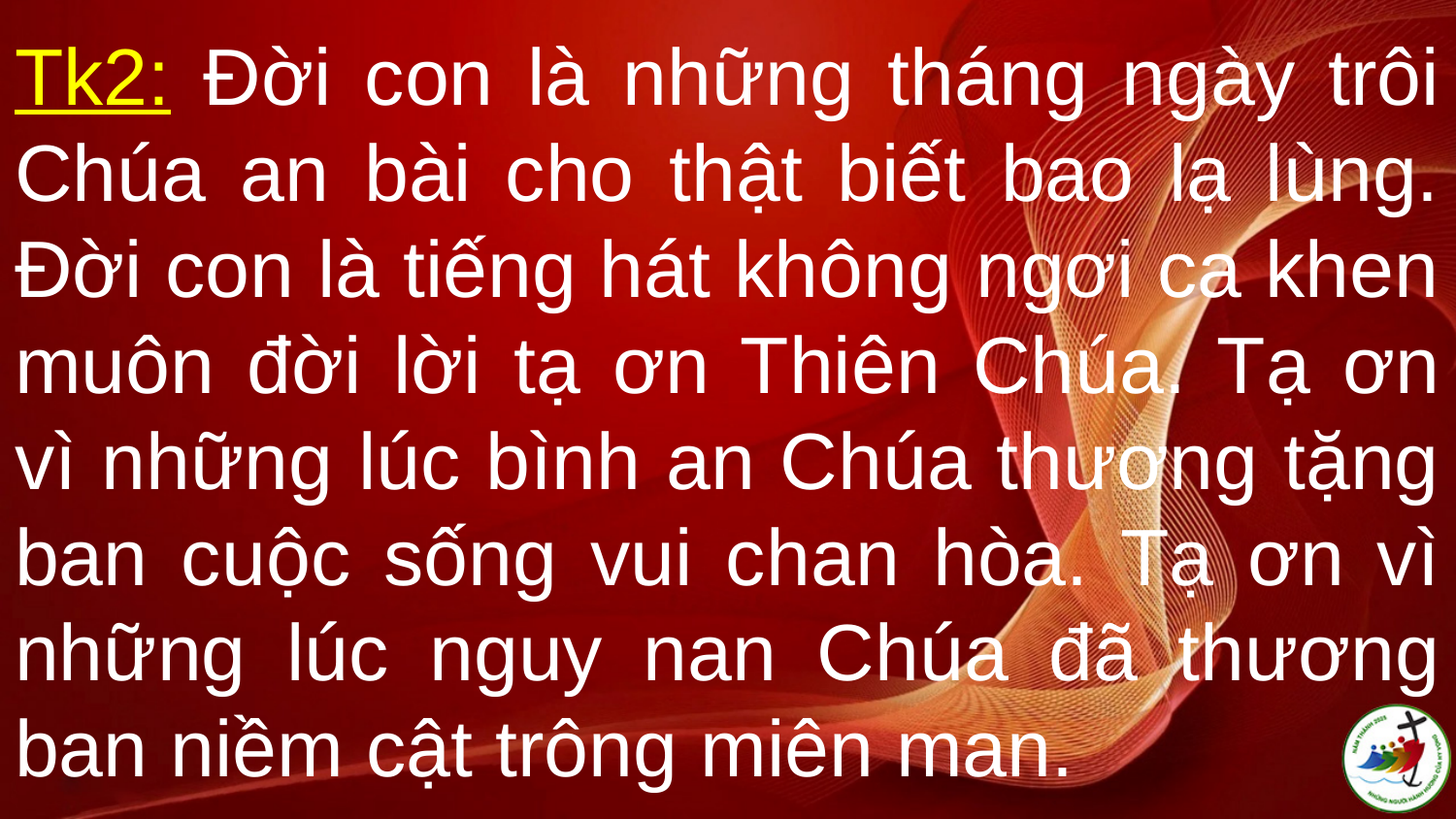

# Tk2: Đời con là những tháng ngày trôi Chúa an bài cho thật biết bao lạ lùng. Đời con là tiếng hát không ngơi ca khen muôn đời lời tạ ơn Thiên Chúa. Tạ ơn vì những lúc bình an Chúa thương tặng ban cuộc sống vui chan hòa. Tạ ơn vì những lúc nguy nan Chúa đã thương ban niềm cật trông miên man.